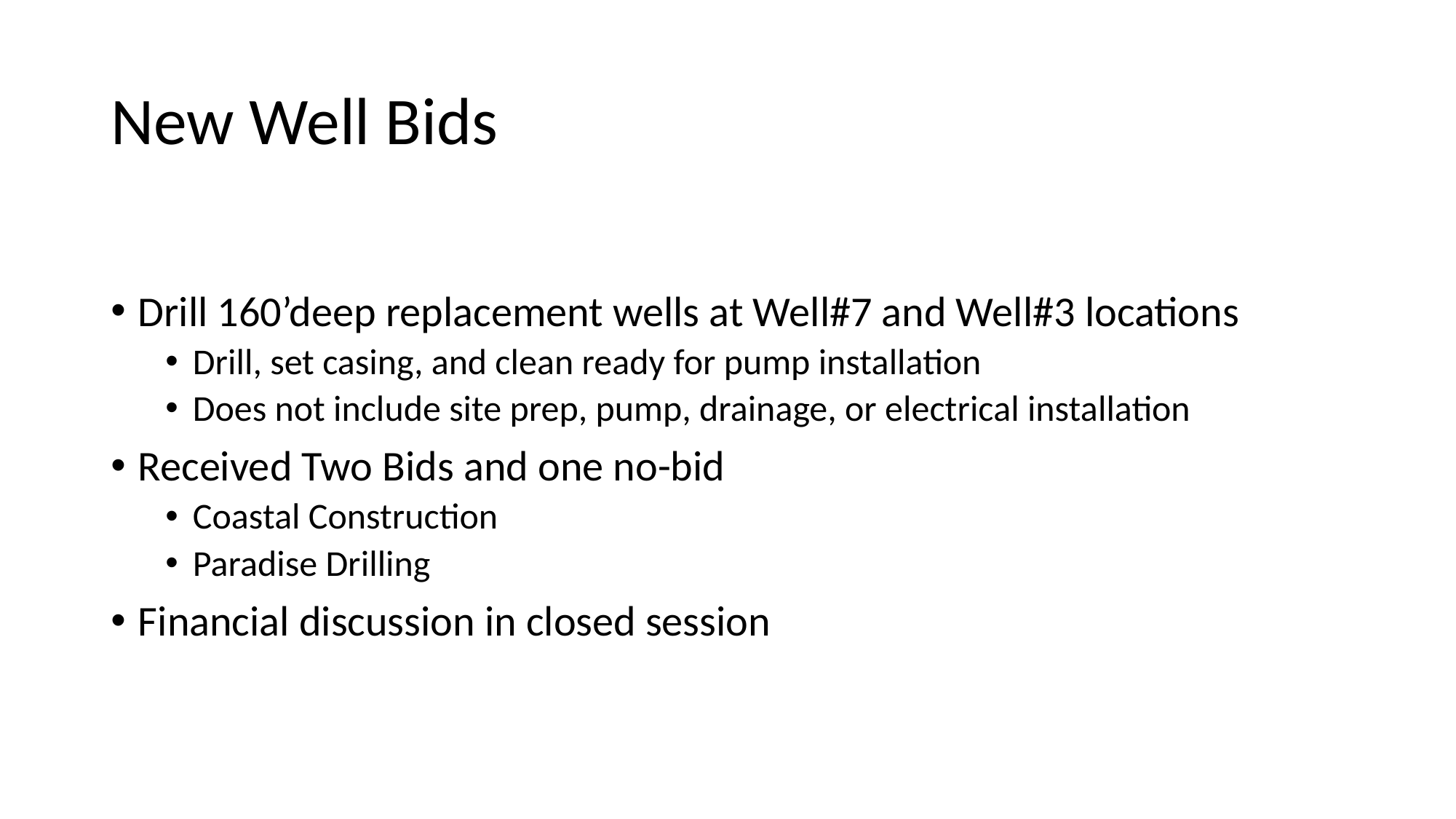

# New Well Bids

Drill 160’deep replacement wells at Well#7 and Well#3 locations
Drill, set casing, and clean ready for pump installation
Does not include site prep, pump, drainage, or electrical installation
Received Two Bids and one no-bid
Coastal Construction
Paradise Drilling
Financial discussion in closed session